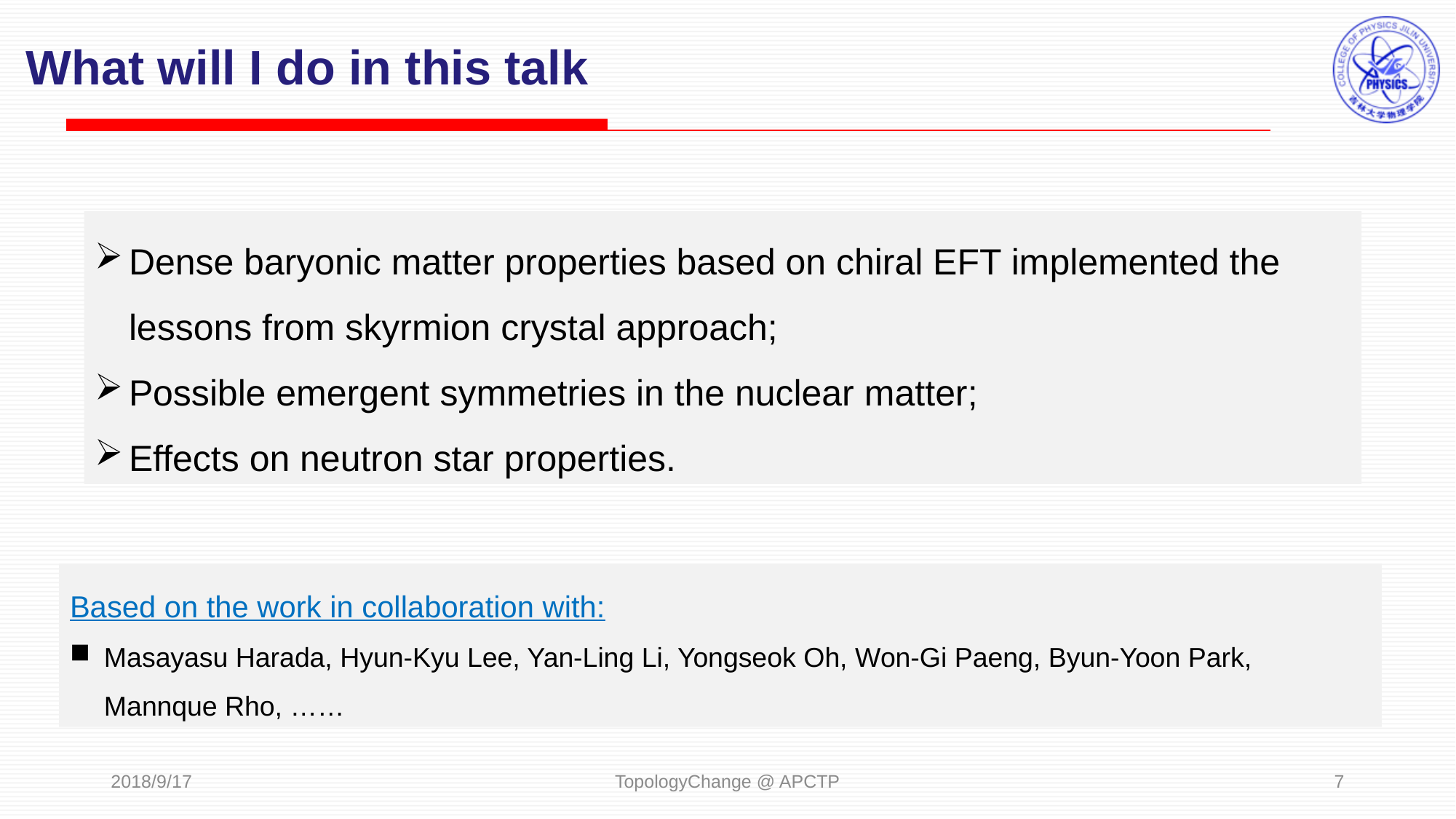

What will I do in this talk
Dense baryonic matter properties based on chiral EFT implemented the lessons from skyrmion crystal approach;
Possible emergent symmetries in the nuclear matter;
Effects on neutron star properties.
Based on the work in collaboration with:
Masayasu Harada, Hyun-Kyu Lee, Yan-Ling Li, Yongseok Oh, Won-Gi Paeng, Byun-Yoon Park, Mannque Rho, ……
2018/9/17
TopologyChange @ APCTP
7